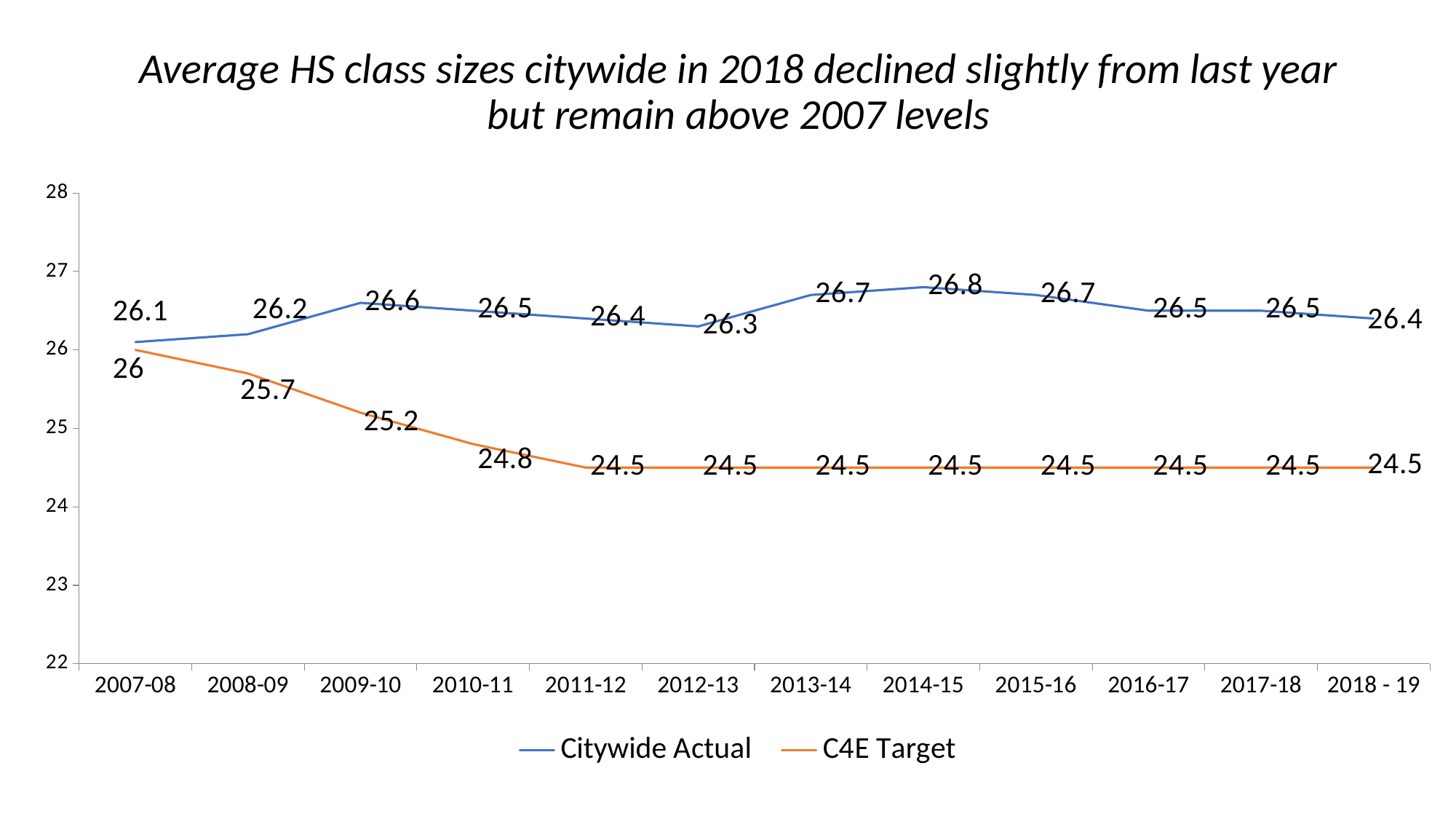

# Average HS class sizes citywide in 2018 declined slightly from last year but remain above 2007 levels

### Chart

| Category | Citywide Actual | C4E Target |
|---|---|---|
| 2007-08 | 26.1 | 26.0 |
| 2008-09 | 26.2 | 25.7 |
| 2009-10 | 26.6 | 25.2 |
| 2010-11 | 26.5 | 24.8 |
| 2011-12 | 26.4 | 24.5 |
| 2012-13 | 26.3 | 24.5 |
| 2013-14 | 26.7 | 24.5 |
| 2014-15 | 26.8 | 24.5 |
| 2015-16 | 26.7 | 24.5 |
| 2016-17 | 26.5 | 24.5 |
| 2017-18 | 26.5 | 24.5 |
| 2018 - 19 | 26.4 | 24.5 |